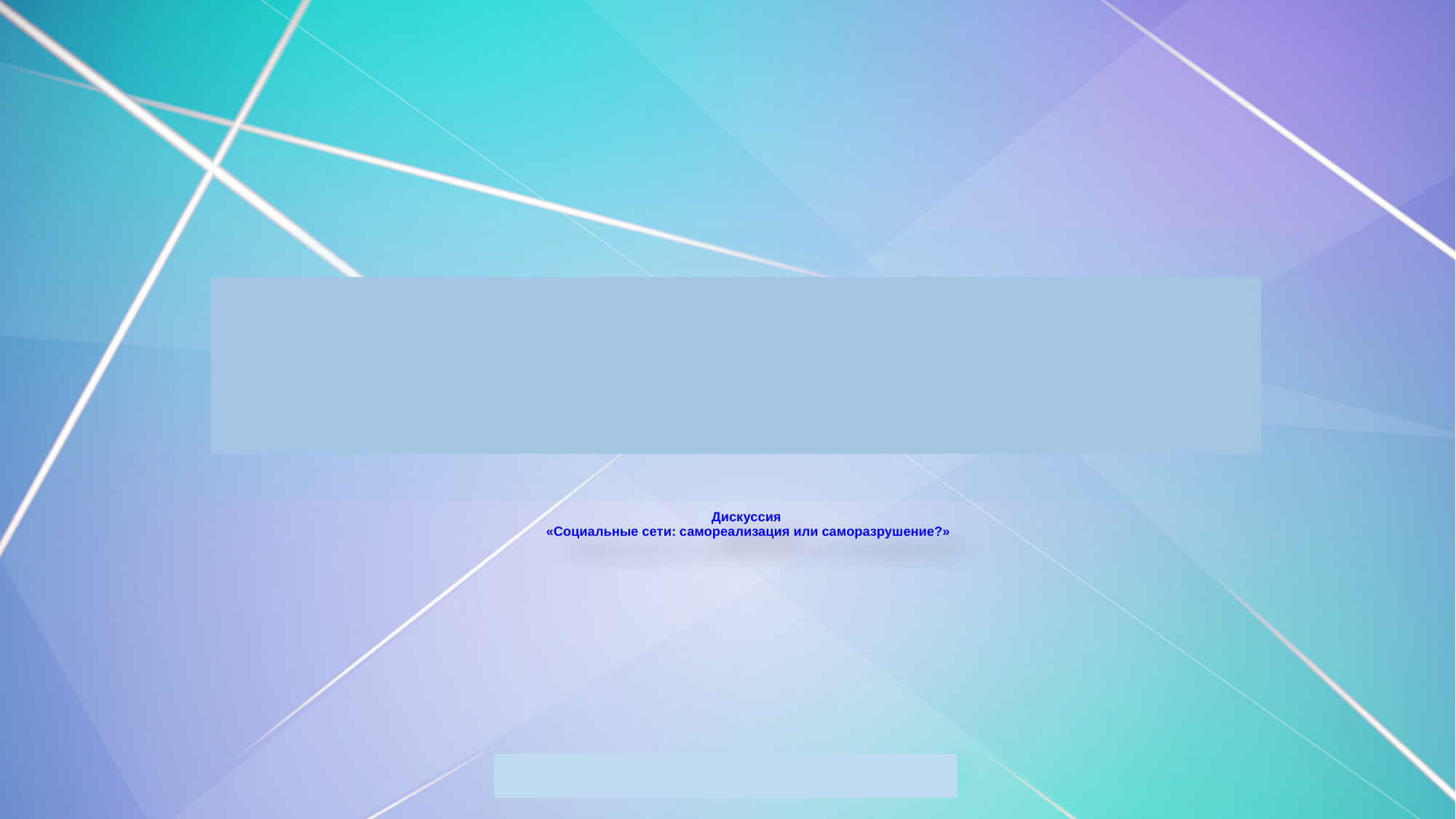

# Дискуссия «Социальные сети: самореализация или саморазрушение?»